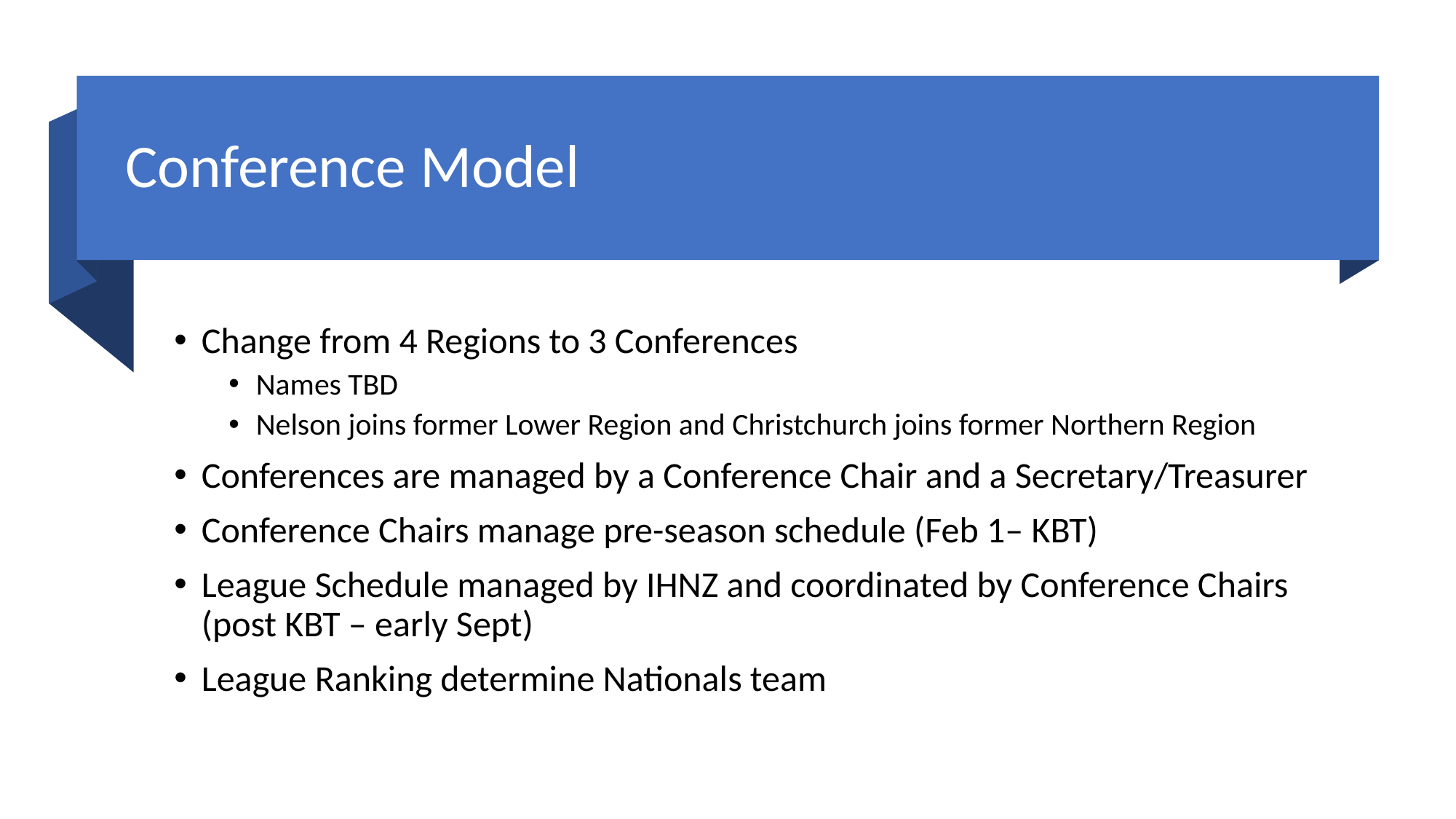

# Conference Model

Change from 4 Regions to 3 Conferences
Names TBD
Nelson joins former Lower Region and Christchurch joins former Northern Region
Conferences are managed by a Conference Chair and a Secretary/Treasurer
Conference Chairs manage pre-season schedule (Feb 1– KBT)
League Schedule managed by IHNZ and coordinated by Conference Chairs (post KBT – early Sept)
League Ranking determine Nationals team